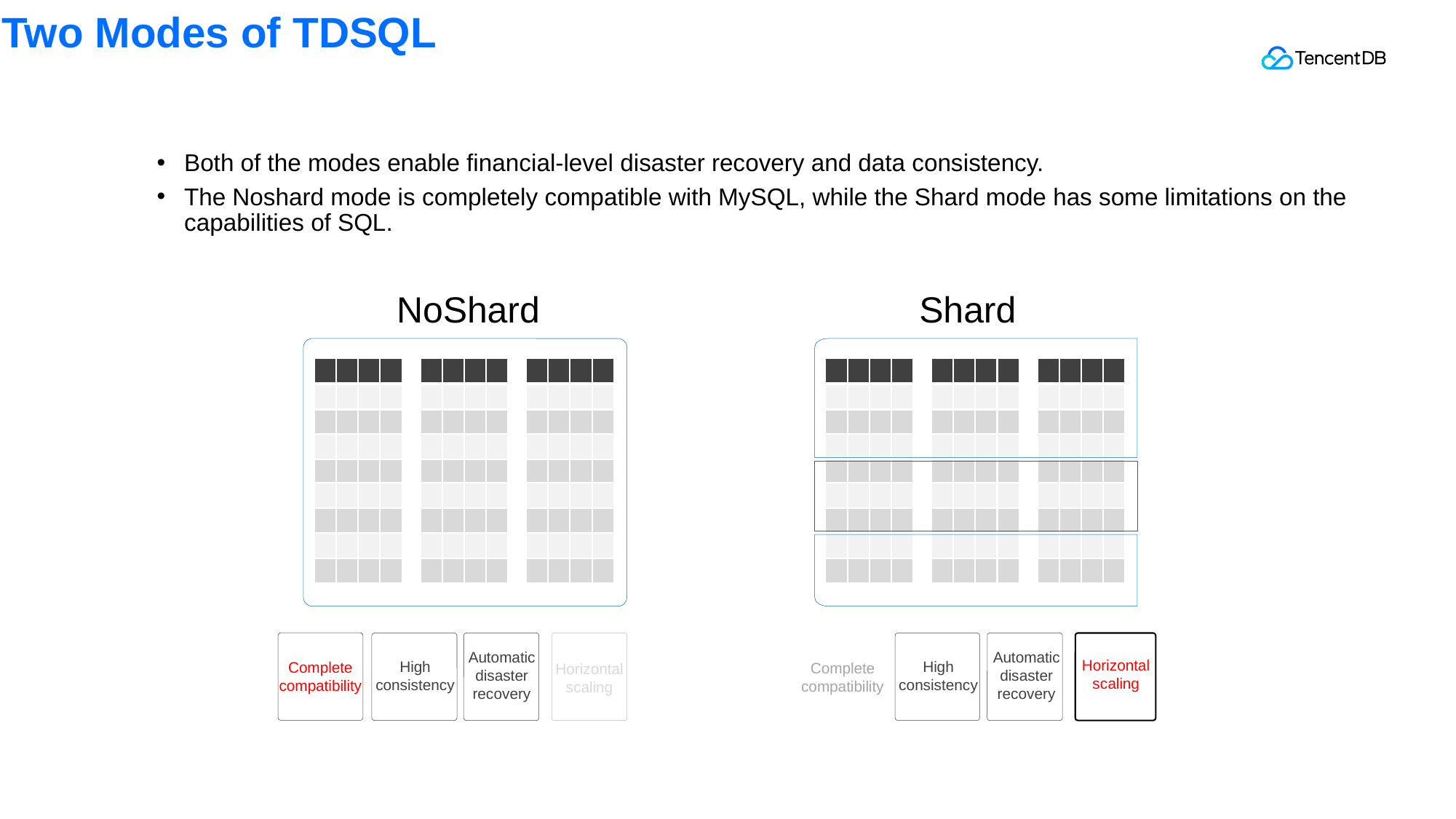

Two Modes of TDSQL
Both of the modes enable financial-level disaster recovery and data consistency.
The Noshard mode is completely compatible with MySQL, while the Shard mode has some limitations on the capabilities of SQL.
Shard
NoShard

Automatic disaster recovery
Automatic disaster recovery
Horizontal scaling
High consistency
High consistency
Complete compatibility
Complete compatibility
Horizontal scaling